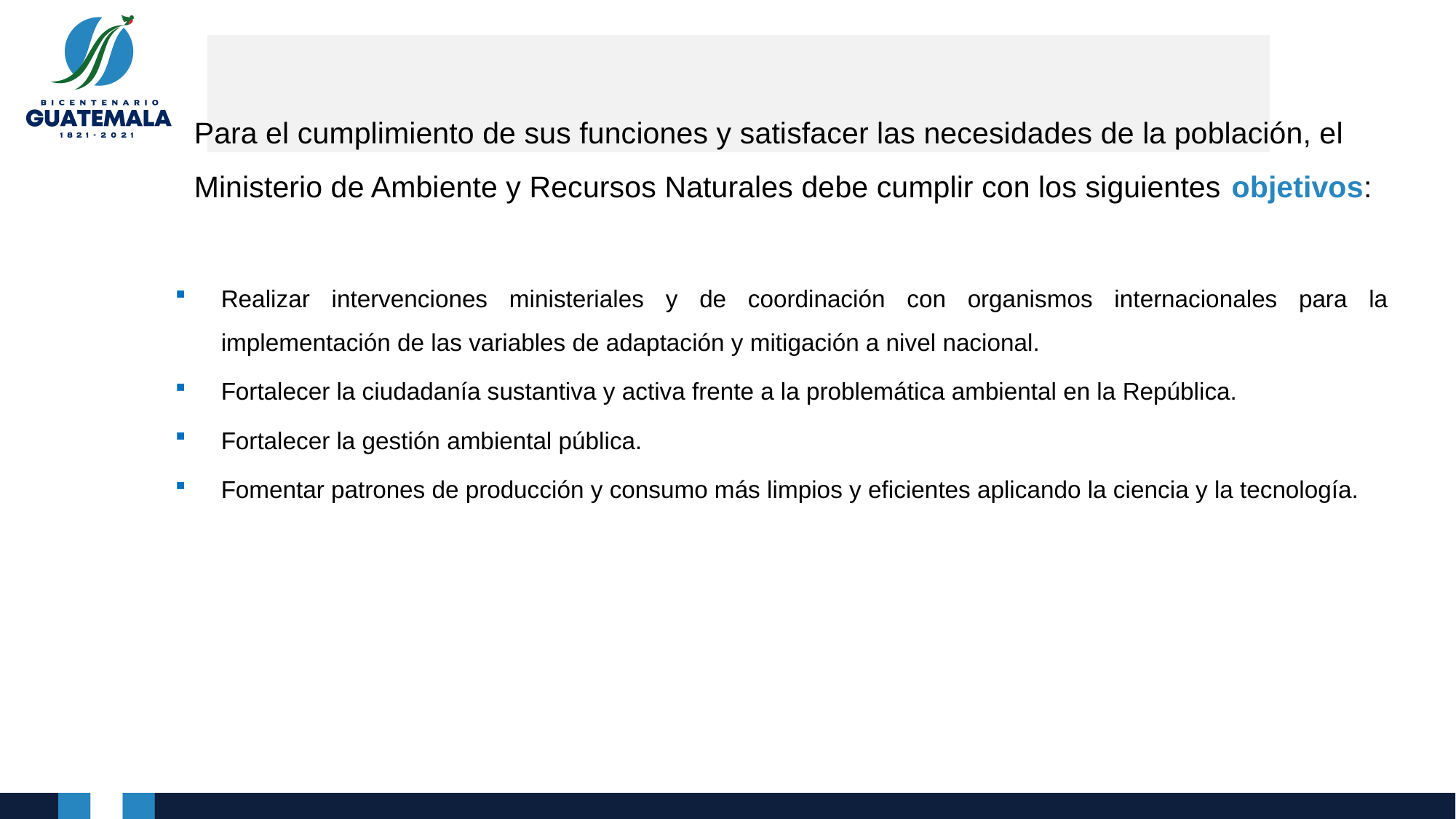

Para el cumplimiento de sus funciones y satisfacer las necesidades de la población, el Ministerio de Ambiente y Recursos Naturales debe cumplir con los siguientes objetivos:

Realizar intervenciones ministeriales y de coordinación con organismos internacionales para la implementación de las variables de adaptación y mitigación a nivel nacional.
Fortalecer la ciudadanía sustantiva y activa frente a la problemática ambiental en la República.
Fortalecer la gestión ambiental pública.
Fomentar patrones de producción y consumo más limpios y eficientes aplicando la ciencia y la tecnología.